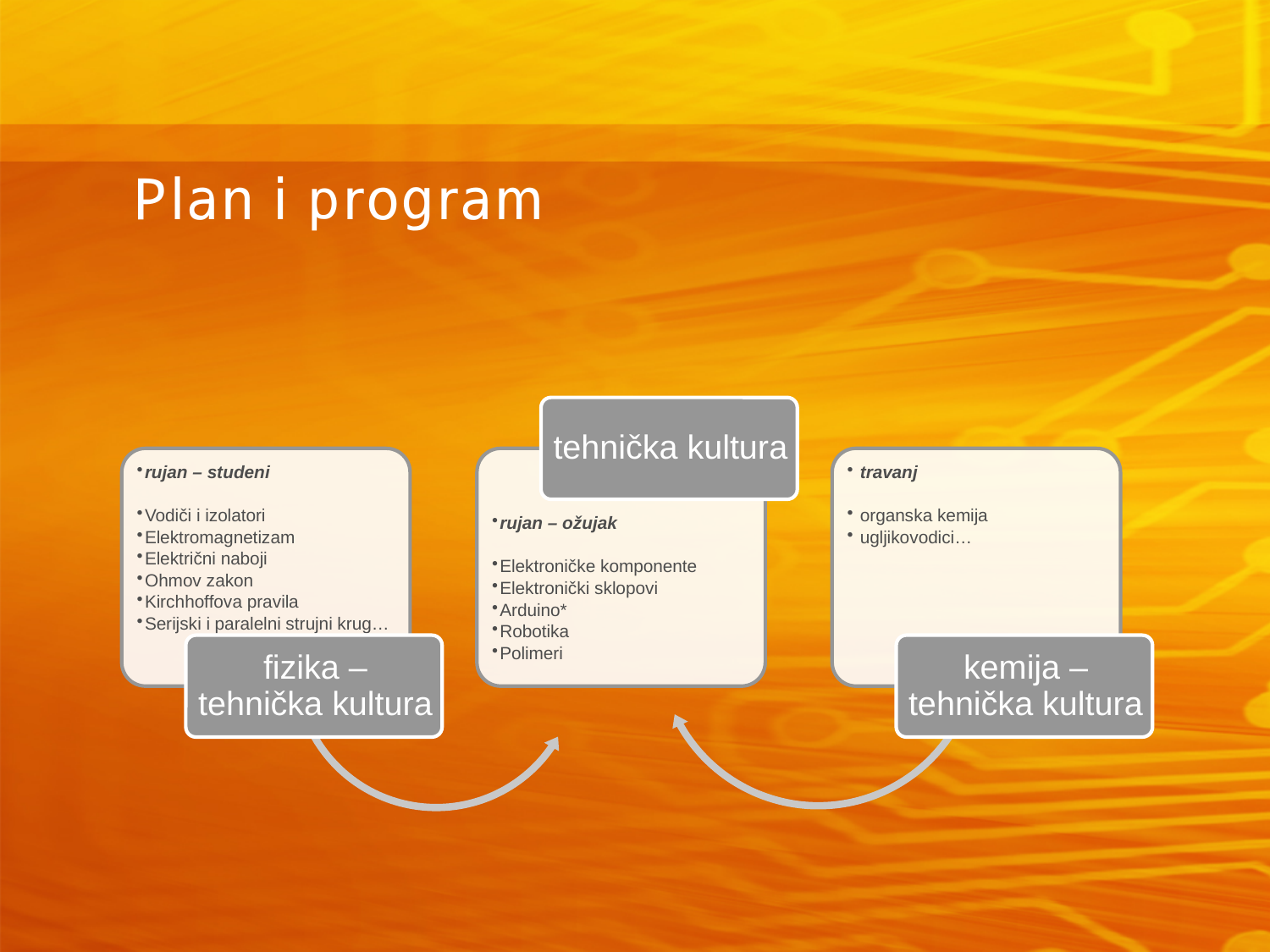

# Plan i program

rujan – studeni

Vodiči i izolatori
Elektromagnetizam
Električni naboji
Ohmov zakon
Kirchhoffova pravila
Serijski i paralelni strujni krug…
fizika – tehnička kultura
rujan – ožujak

Elektroničke komponente
Elektronički sklopovi
Arduino*
Robotika
Polimeri
tehnička kultura
 travanj

 organska kemija
 ugljikovodici…
kemija – tehnička kultura